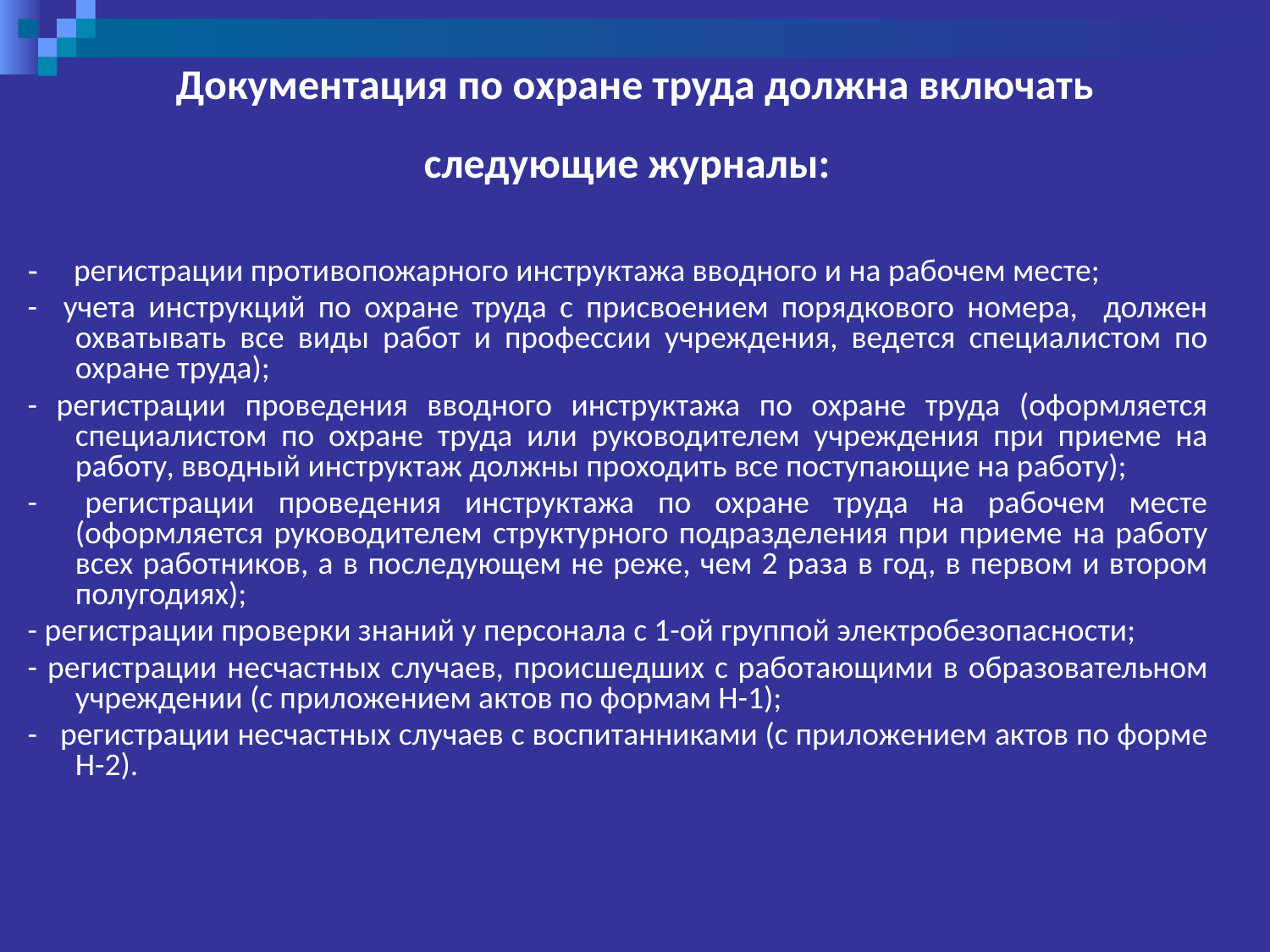

# Документация по охране труда должна включать следующие журналы:

-    регистрации противопожарного инструктажа вводного и на рабочем месте;
-  учета инструкций по охране труда с присвоением порядкового номера,  должен охватывать все виды работ и профессии учреждения, ведется специалистом по охране труда);
- регистрации проведения вводного инструктажа по охране труда (оформляется специалистом по охране труда или руководителем учреждения при приеме на работу, вводный инструктаж должны проходить все поступающие на работу);
-  регистрации проведения инструктажа по охране труда на рабочем месте (оформляется руководителем структурного подразделения при приеме на работу всех работников, а в последующем не реже, чем 2 раза в год, в первом и втором полугодиях);
- регистрации проверки знаний у персонала с 1-ой группой электробезопасности;
- регистрации несчастных случаев, происшедших с работающими в образовательном учреждении (с приложением актов по формам Н-1);
-   регистрации несчастных случаев с воспитанниками (с приложением актов по форме Н-2).